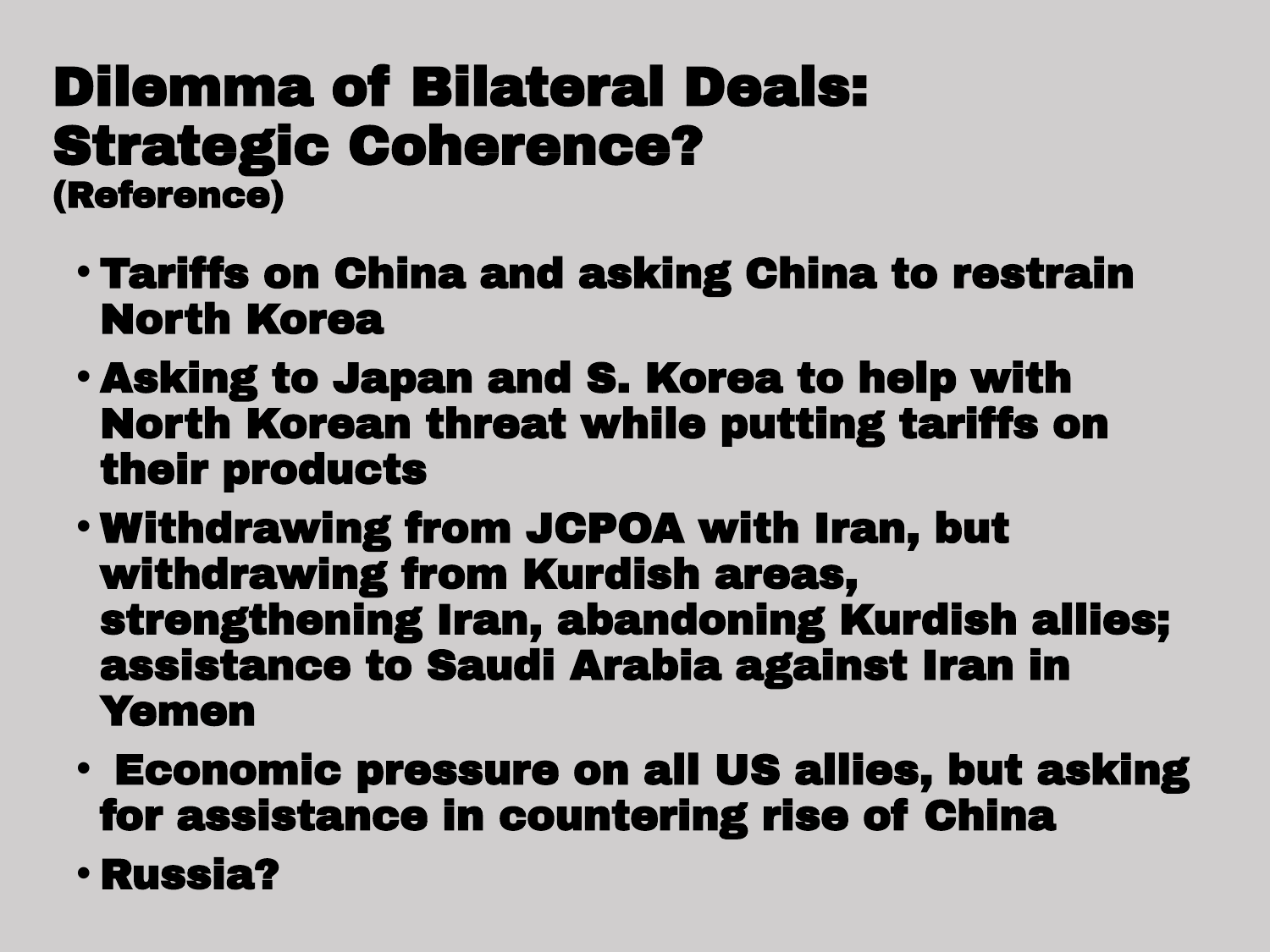

# Dilemma of Bilateral Deals: Strategic Coherence? (Reference)
Tariffs on China and asking China to restrain North Korea
Asking to Japan and S. Korea to help with North Korean threat while putting tariffs on their products
Withdrawing from JCPOA with Iran, but withdrawing from Kurdish areas, strengthening Iran, abandoning Kurdish allies; assistance to Saudi Arabia against Iran in Yemen
 Economic pressure on all US allies, but asking for assistance in countering rise of China
Russia?